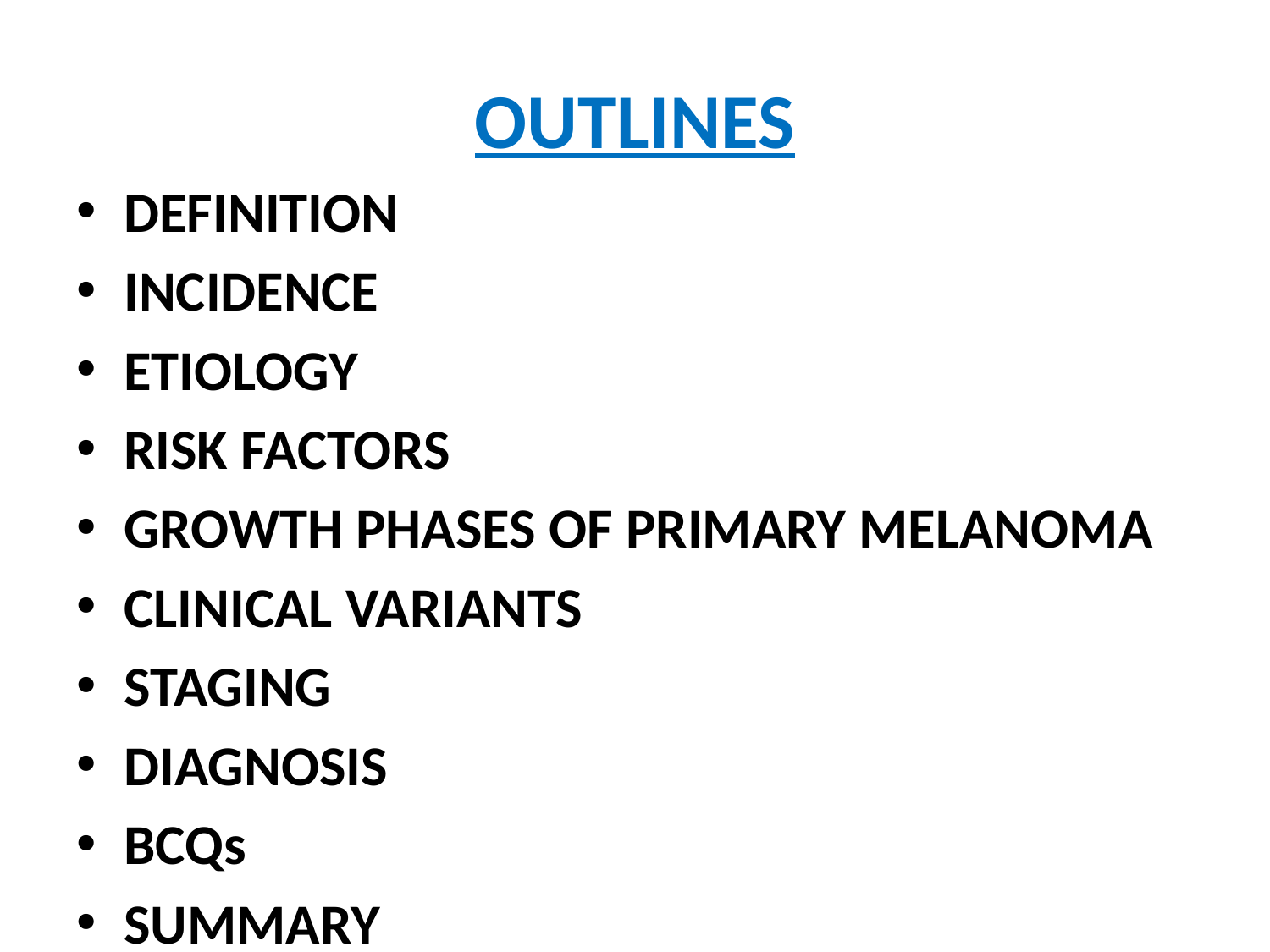

# OUTLINES
DEFINITION
INCIDENCE
ETIOLOGY
RISK FACTORS
GROWTH PHASES OF PRIMARY MELANOMA
CLINICAL VARIANTS
STAGING
DIAGNOSIS
BCQs
SUMMARY